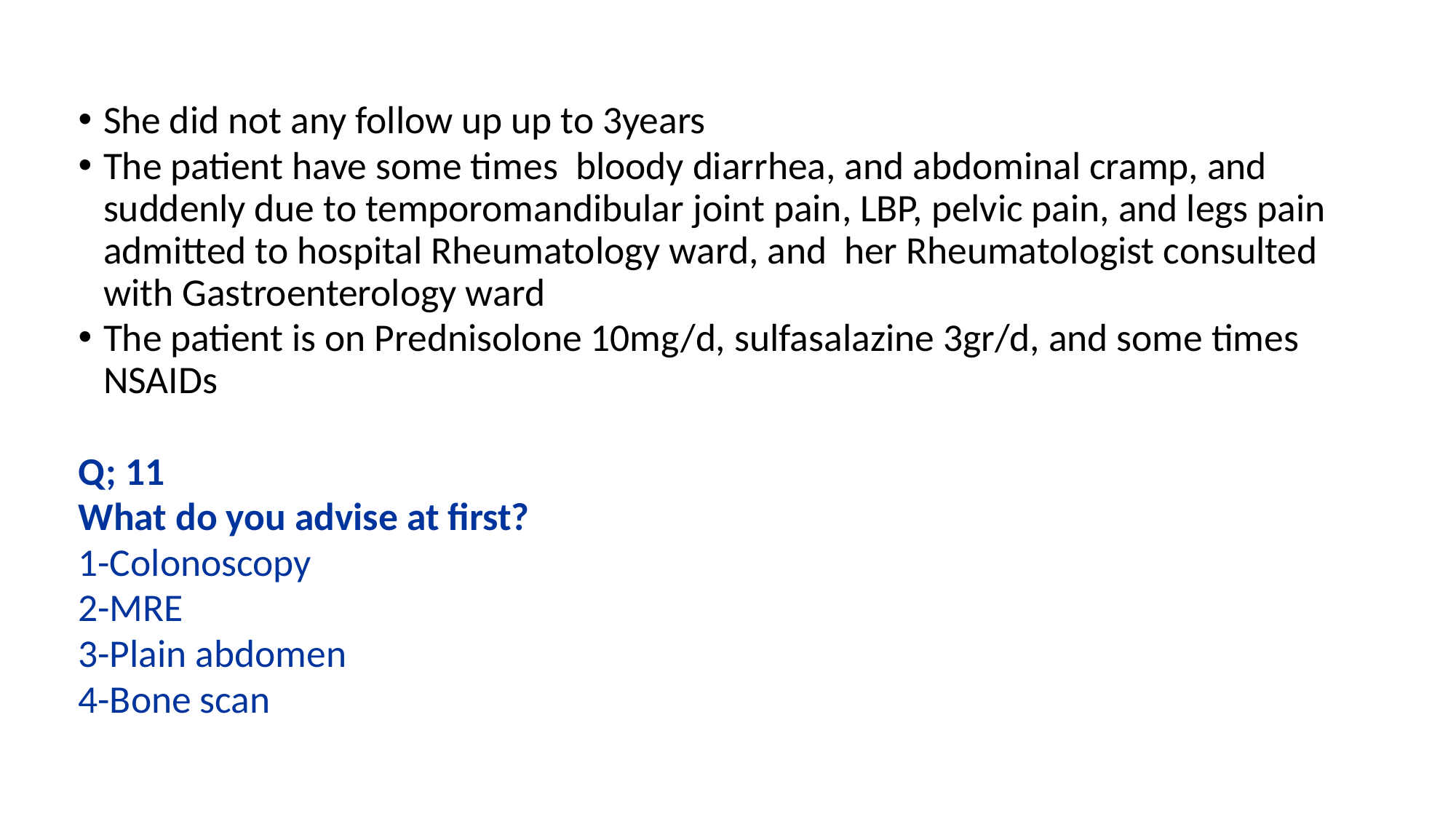

She did not any follow up up to 3years
The patient have some times  bloody diarrhea, and abdominal cramp, and suddenly due to temporomandibular joint pain, LBP, pelvic pain, and legs pain admitted to hospital Rheumatology ward, and  her Rheumatologist consulted with Gastroenterology ward
The patient is on Prednisolone 10mg/d, sulfasalazine 3gr/d, and some times NSAIDs

Q; 11
What do you advise at first?
1-Colonoscopy
2-MRE
3-Plain abdomen
4-Bone scan